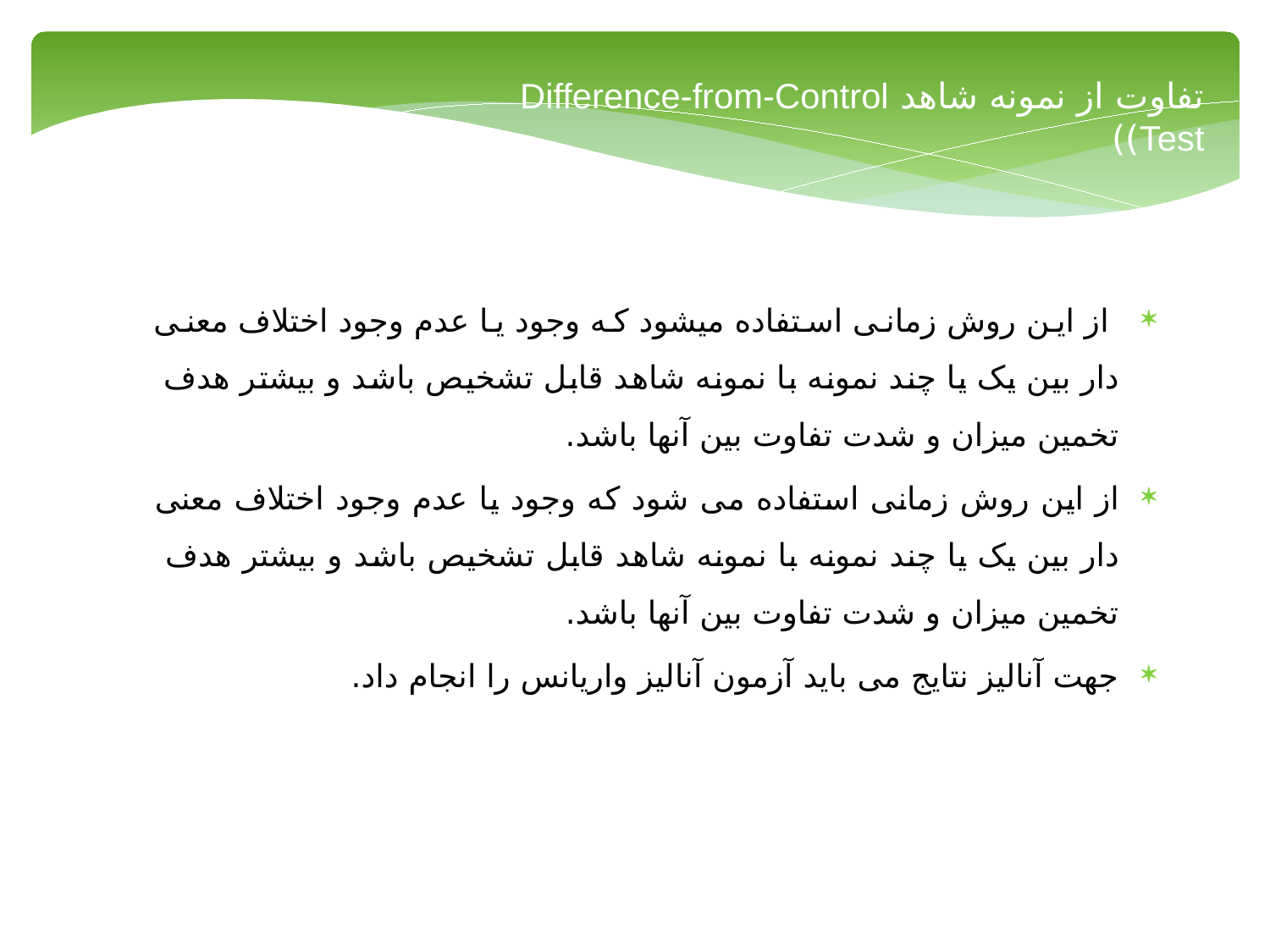

تفاوت از نمونه شاهد Difference-from-Control Test))
 از این روش زمانی استفاده می­شود که وجود یا عدم وجود اختلاف معنی دار بین یک یا چند نمونه با نمونه شاهد قابل تشخیص باشد و بیشتر هدف  تخمین میزان و شدت تفاوت بین آنها باشد.
از این روش زمانی استفاده می شود که وجود یا عدم وجود اختلاف معنی دار بین یک یا چند نمونه با نمونه شاهد قابل تشخیص باشد و بیشتر هدف  تخمین میزان و شدت تفاوت بین آنها باشد.
جهت آنالیز نتایج می باید آزمون آنالیز واریانس را انجام داد.